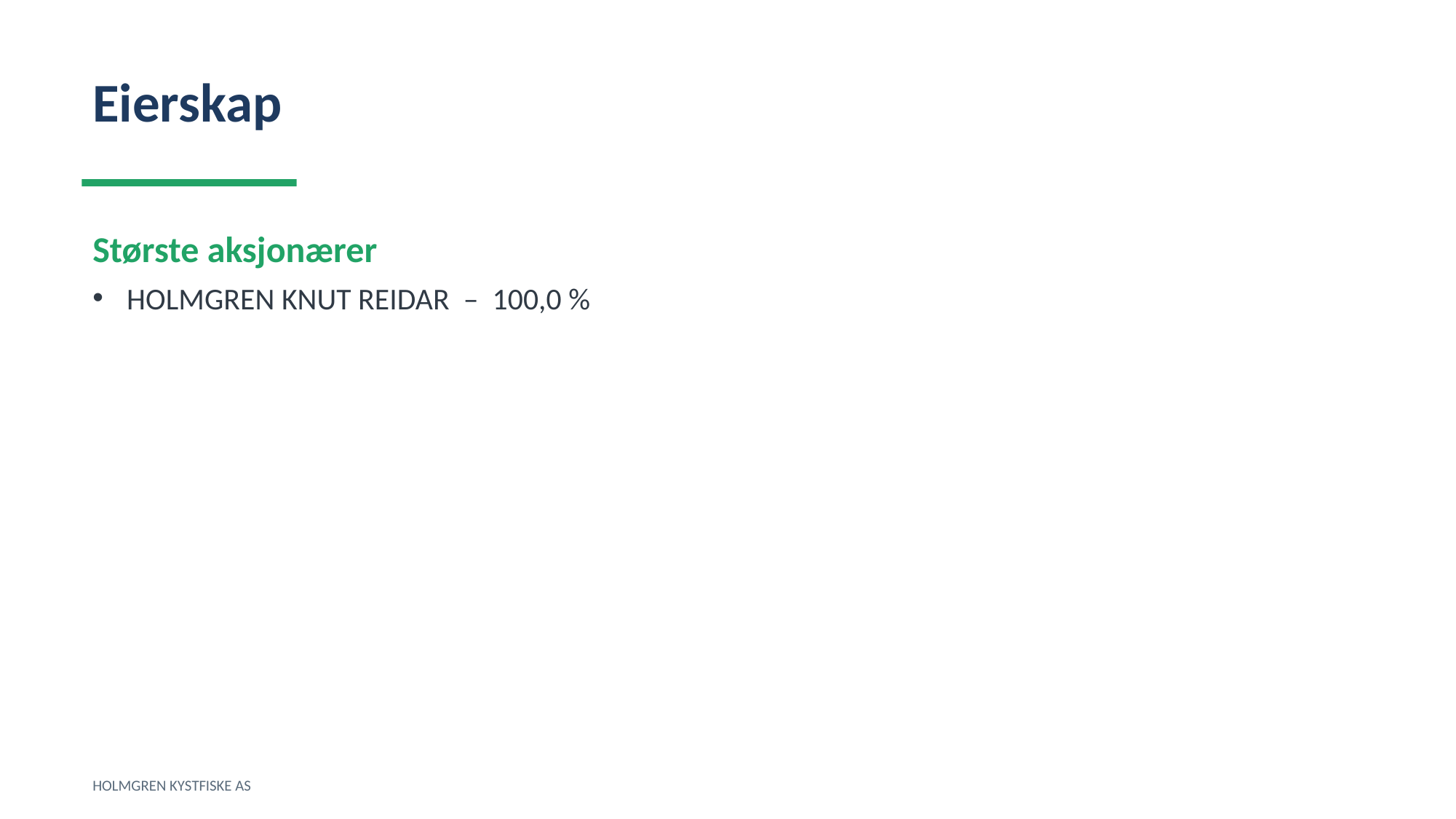

Eierskap

Største aksjonærer
HOLMGREN KNUT REIDAR  –  100,0 %
HOLMGREN KYSTFISKE AS